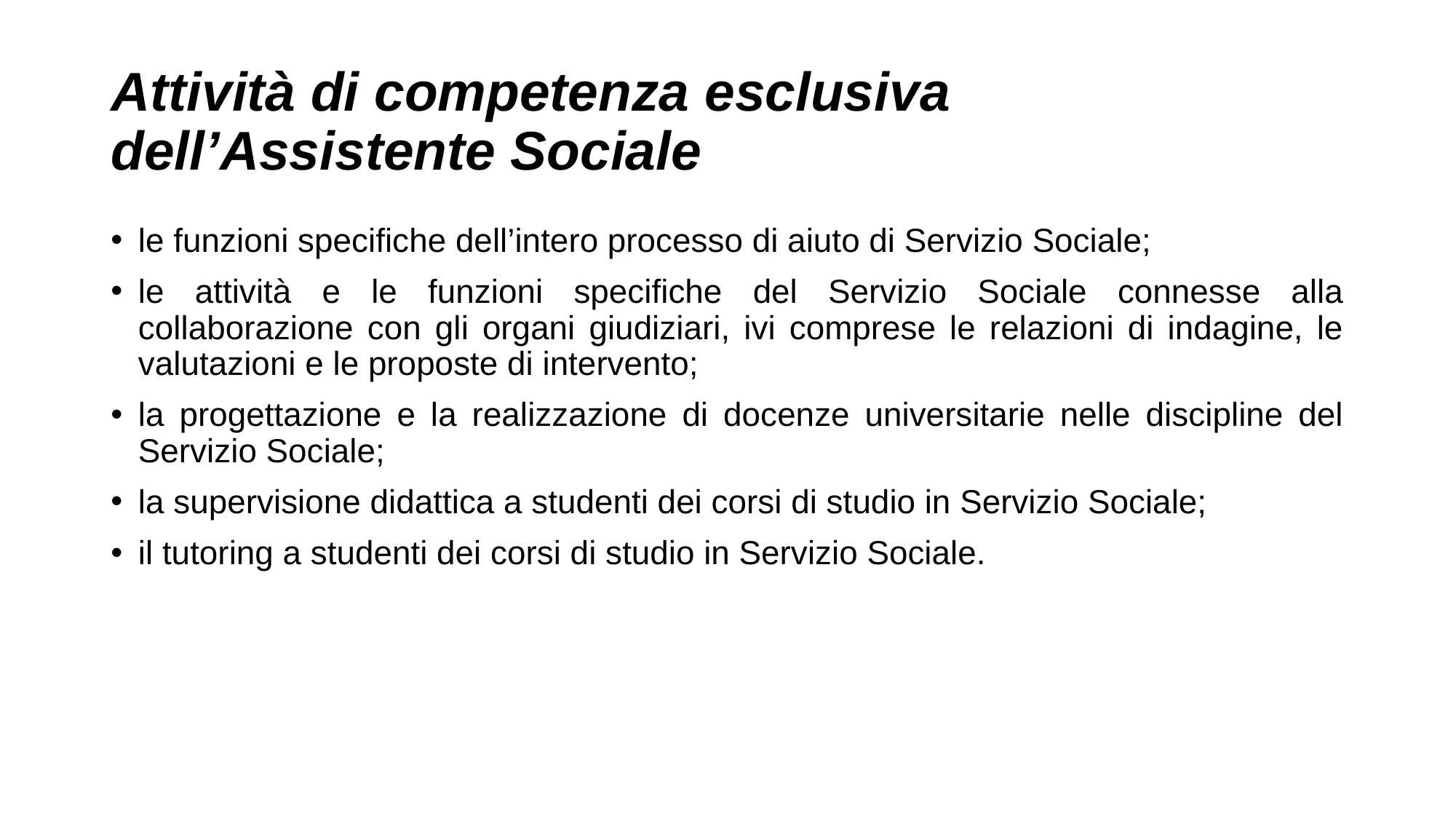

# Attività di competenza esclusiva dell’Assistente Sociale
le funzioni specifiche dell’intero processo di aiuto di Servizio Sociale;
le attività e le funzioni specifiche del Servizio Sociale connesse alla collaborazione con gli organi giudiziari, ivi comprese le relazioni di indagine, le valutazioni e le proposte di intervento;
la progettazione e la realizzazione di docenze universitarie nelle discipline del Servizio Sociale;
la supervisione didattica a studenti dei corsi di studio in Servizio Sociale;
il tutoring a studenti dei corsi di studio in Servizio Sociale.